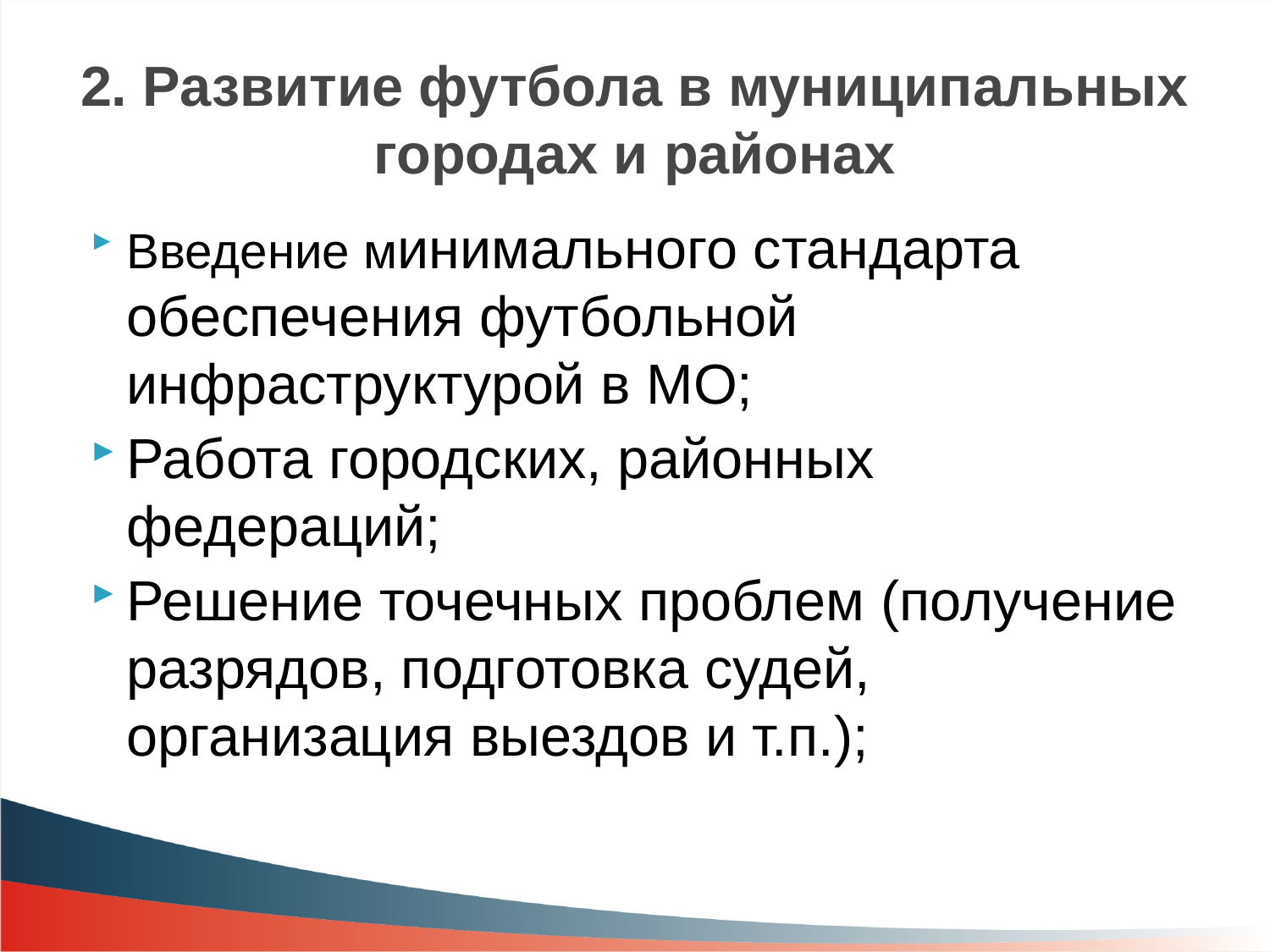

# 2. Развитие футбола в муниципальных городах и районах
Введение минимального стандарта обеспечения футбольной инфраструктурой в МО;
Работа городских, районных федераций;
Решение точечных проблем (получение разрядов, подготовка судей, организация выездов и т.п.);